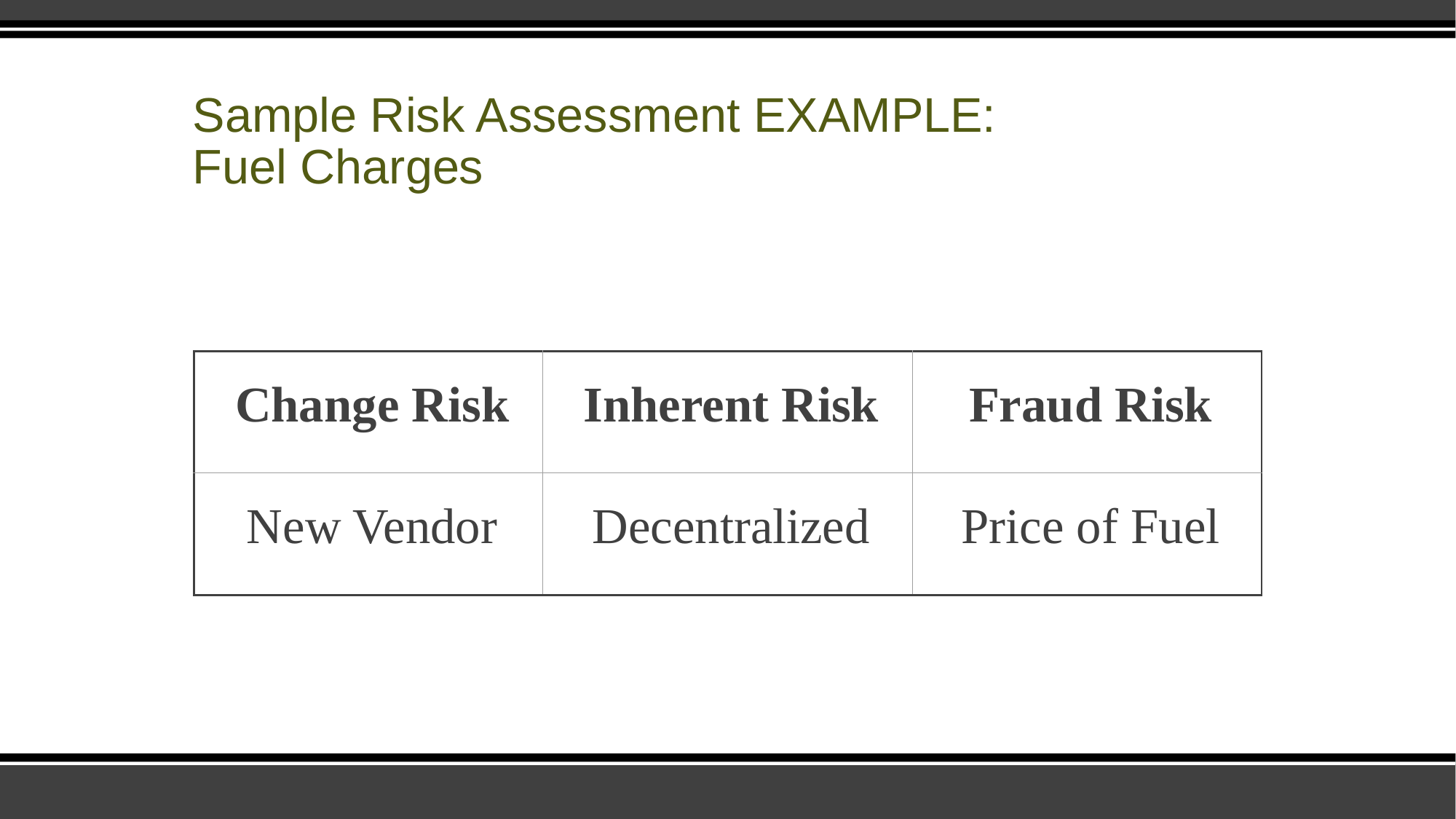

# Sample Risk Assessment EXAMPLE: Fuel Charges
| Change Risk | Inherent Risk | Fraud Risk |
| --- | --- | --- |
| New Vendor | Decentralized | Price of Fuel |
8/22/2022
24